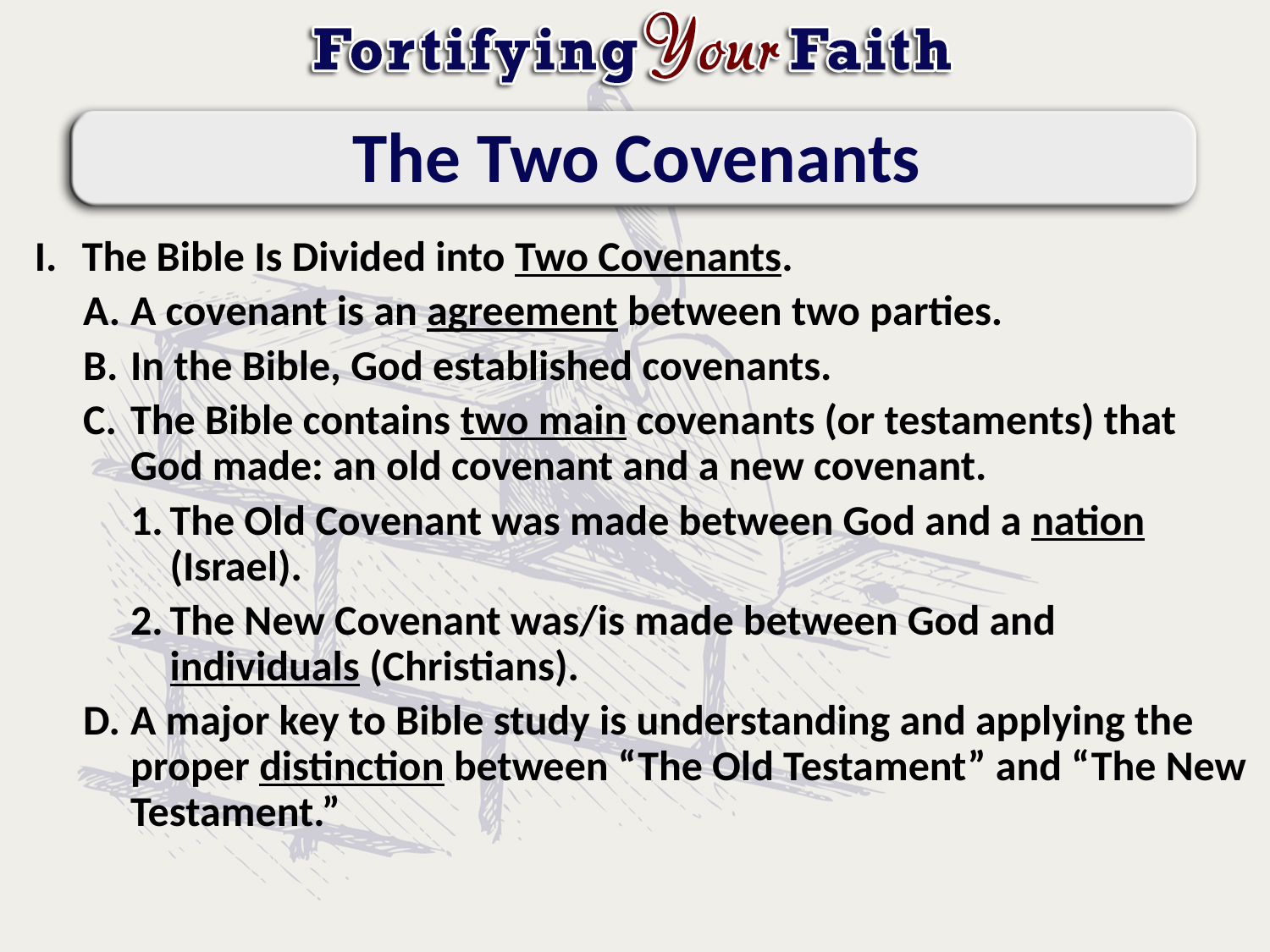

# The Two Covenants
The Bible Is Divided into Two Covenants.
A covenant is an agreement between two parties.
In the Bible, God established covenants.
The Bible contains two main covenants (or testaments) that God made: an old covenant and a new covenant.
The Old Covenant was made between God and a nation (Israel).
The New Covenant was/is made between God and individuals (Christians).
A major key to Bible study is understanding and applying the proper distinction between “The Old Testament” and “The New Testament.”